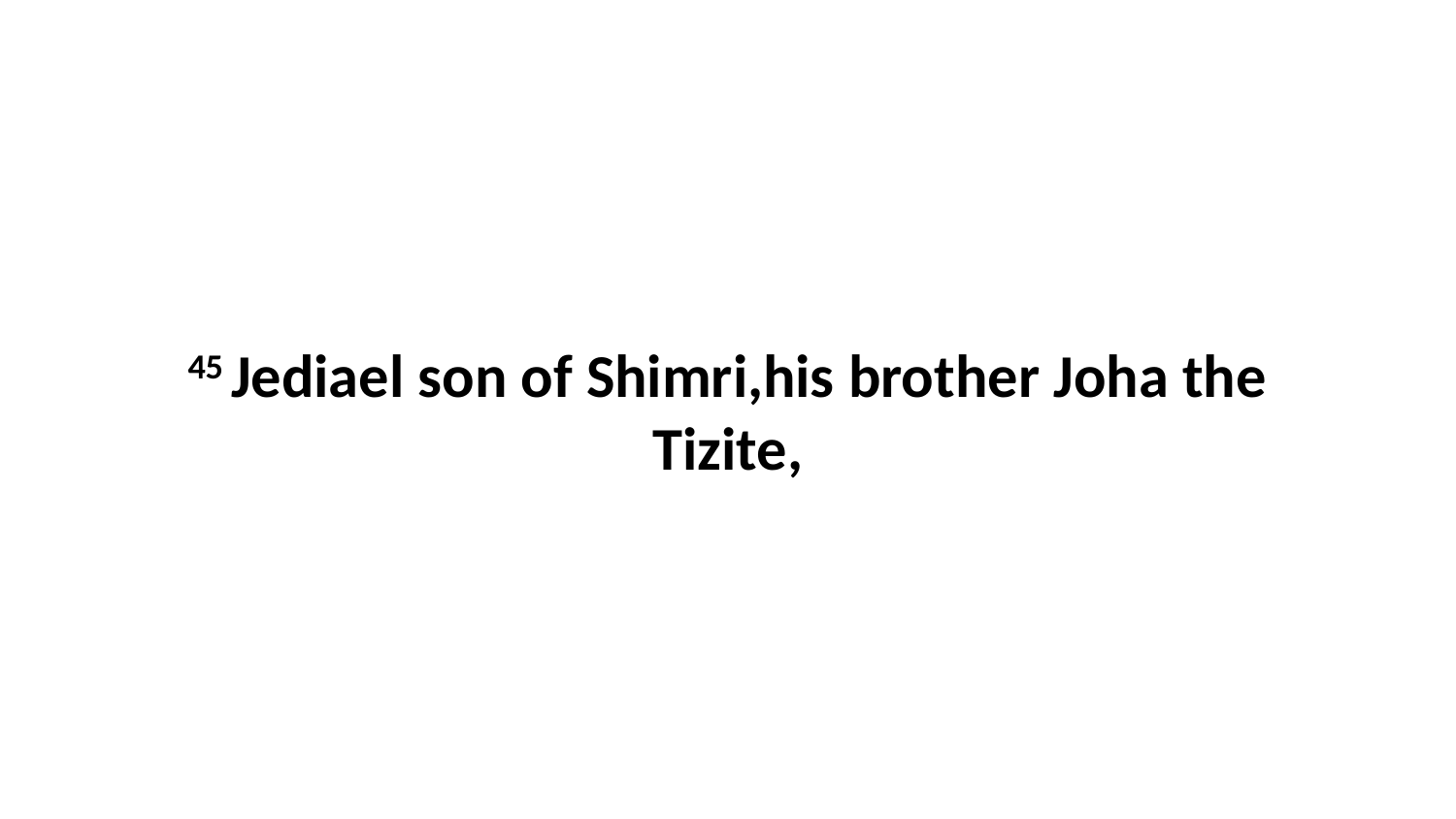

45 Jediael son of Shimri,his brother Joha the Tizite,